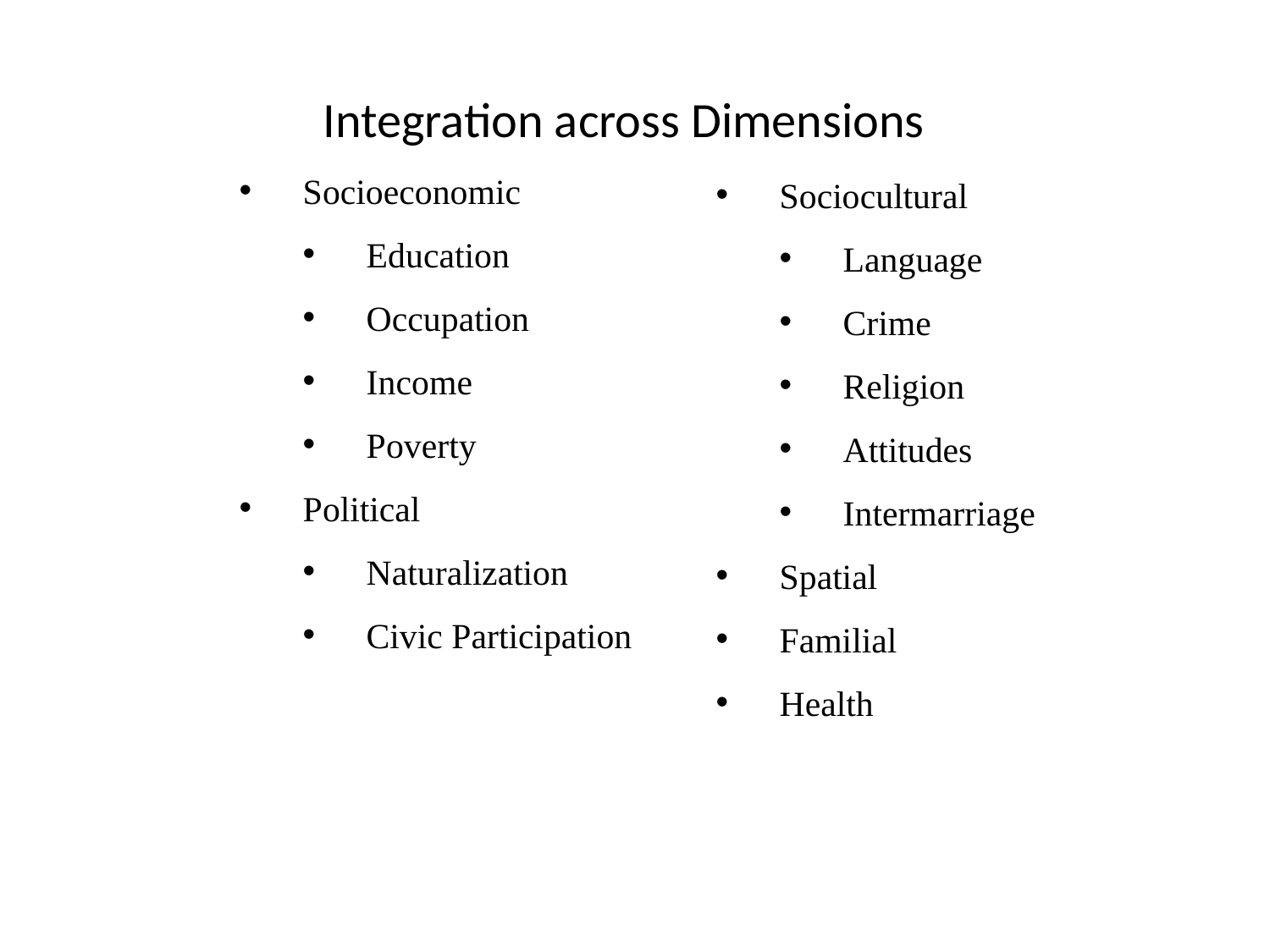

# Integration across Dimensions
Socioeconomic
Education
Occupation
Income
Poverty
Political
Naturalization
Civic Participation

Sociocultural
Language
Crime
Religion
Attitudes
Intermarriage
Spatial
Familial
Health